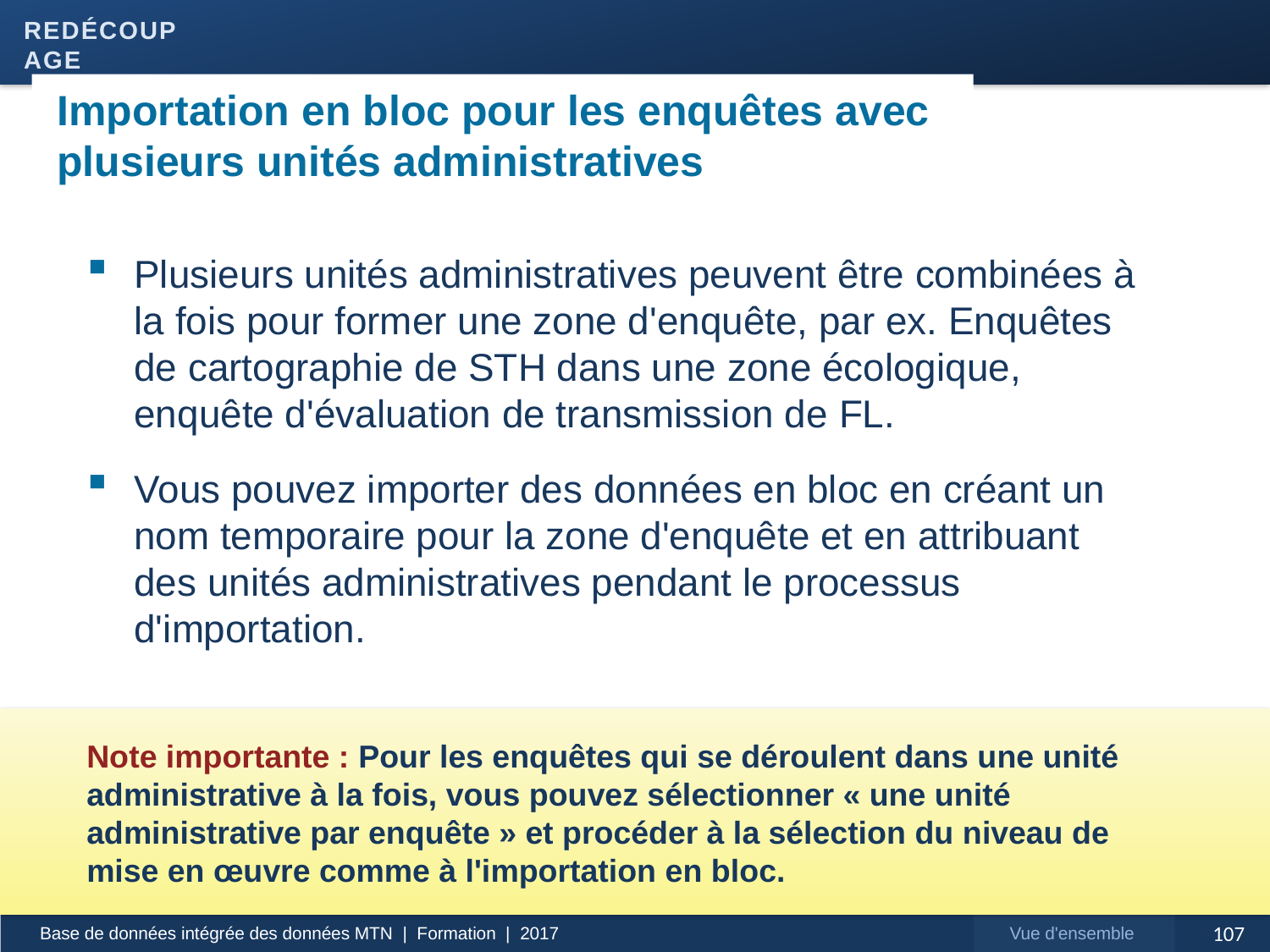

redécoupage
# Importation en bloc pour les enquêtes avec plusieurs unités administratives
Plusieurs unités administratives peuvent être combinées à la fois pour former une zone d'enquête, par ex. Enquêtes de cartographie de STH dans une zone écologique, enquête d'évaluation de transmission de FL.
Vous pouvez importer des données en bloc en créant un nom temporaire pour la zone d'enquête et en attribuant des unités administratives pendant le processus d'importation.

Note importante : Pour les enquêtes qui se déroulent dans une unité administrative à la fois, vous pouvez sélectionner « une unité administrative par enquête » et procéder à la sélection du niveau de mise en œuvre comme à l'importation en bloc.